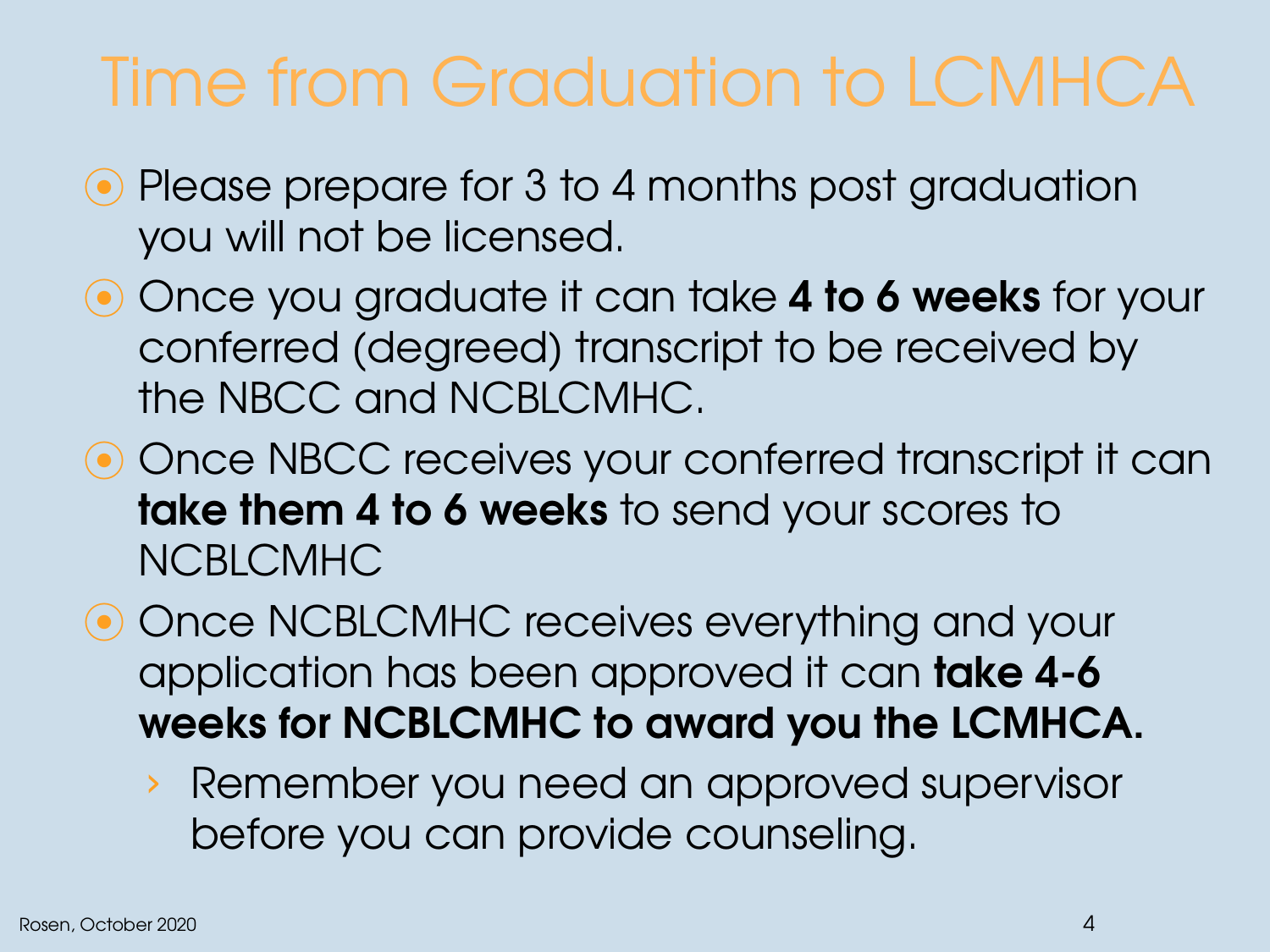

# Time from Graduation to LCMHCA
Please prepare for 3 to 4 months post graduation you will not be licensed.
Once you graduate it can take 4 to 6 weeks for your conferred (degreed) transcript to be received by the NBCC and NCBLCMHC.
Once NBCC receives your conferred transcript it can take them 4 to 6 weeks to send your scores to NCBLCMHC
Once NCBLCMHC receives everything and your application has been approved it can take 4-6 weeks for NCBLCMHC to award you the LCMHCA.
Remember you need an approved supervisor before you can provide counseling.
4
Rosen, October 2020